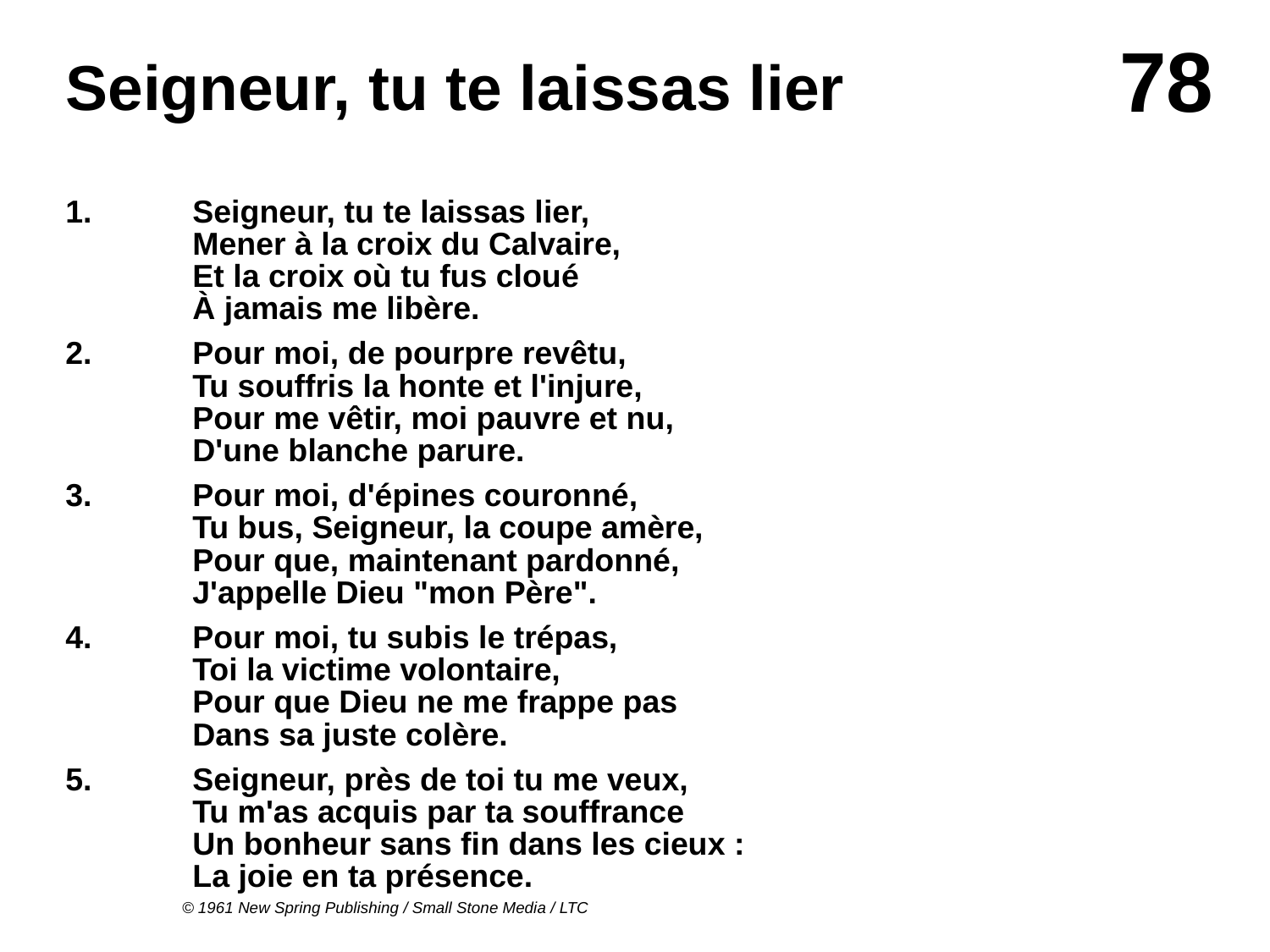

# Seigneur, tu te laissas lier
1.	Seigneur, tu te laissas lier,
	Mener à la croix du Calvaire,
	Et la croix où tu fus cloué
	À jamais me libère.
2.	Pour moi, de pourpre revêtu,
	Tu souffris la honte et l'injure,
	Pour me vêtir, moi pauvre et nu,
	D'une blanche parure.
3.	Pour moi, d'épines couronné,
	Tu bus, Seigneur, la coupe amère,
	Pour que, maintenant pardonné,
	J'appelle Dieu "mon Père".
4.	Pour moi, tu subis le trépas,
	Toi la victime volontaire,
	Pour que Dieu ne me frappe pas
	Dans sa juste colère.
5. 	Seigneur, près de toi tu me veux,
	Tu m'as acquis par ta souffrance
	Un bonheur sans fin dans les cieux :
	La joie en ta présence.
© 1961 New Spring Publishing / Small Stone Media / LTC